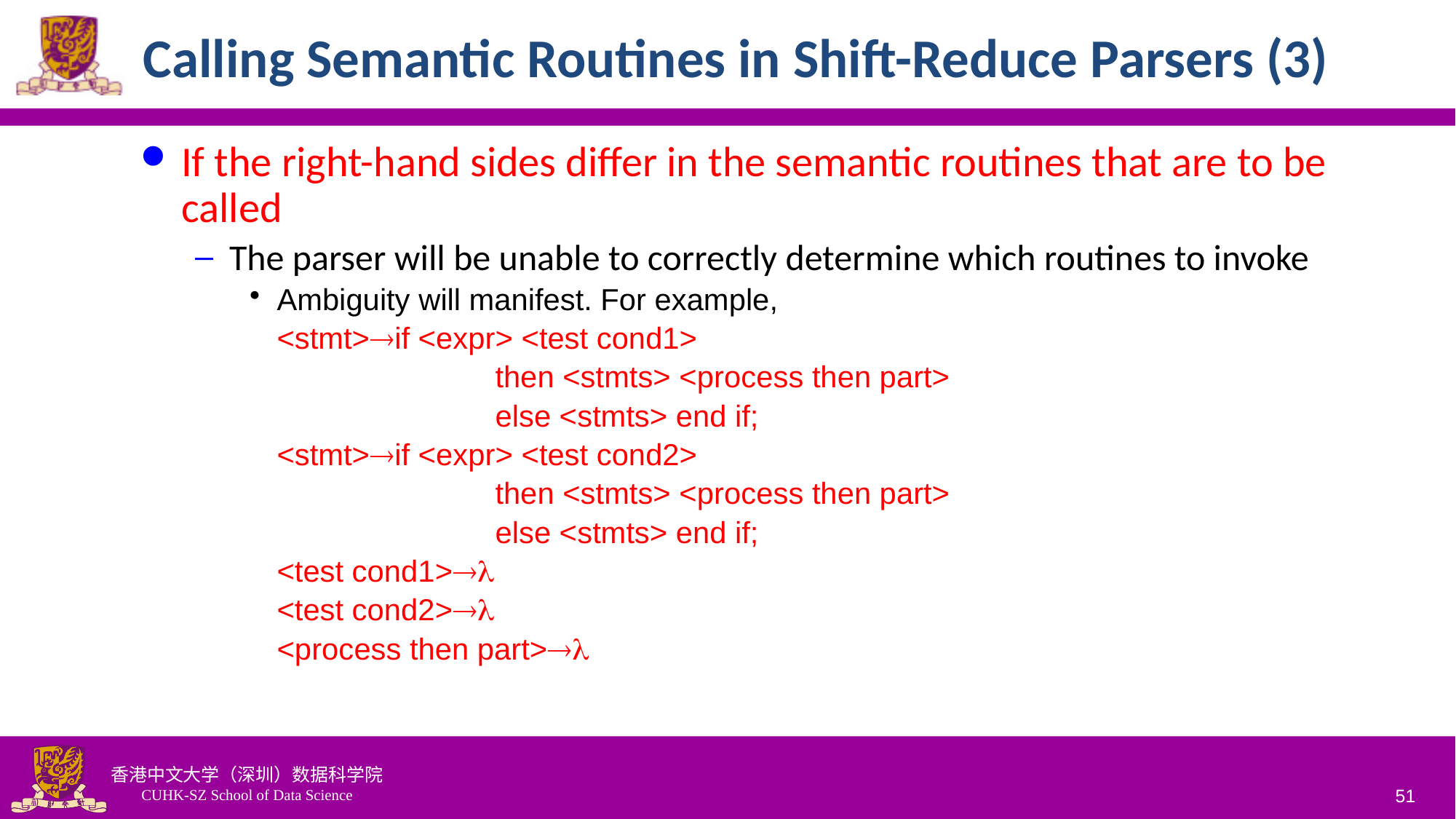

# Calling Semantic Routines in Shift-Reduce Parsers (3)
If the right-hand sides differ in the semantic routines that are to be called
The parser will be unable to correctly determine which routines to invoke
Ambiguity will manifest. For example,
	<stmt>→if <expr> <test cond1>
			then <stmts> <process then part>
			else <stmts> end if;
	<stmt>→if <expr> <test cond2>
			then <stmts> <process then part>
			else <stmts> end if;
	<test cond1>→λ
	<test cond2>→λ
	<process then part>→λ
51